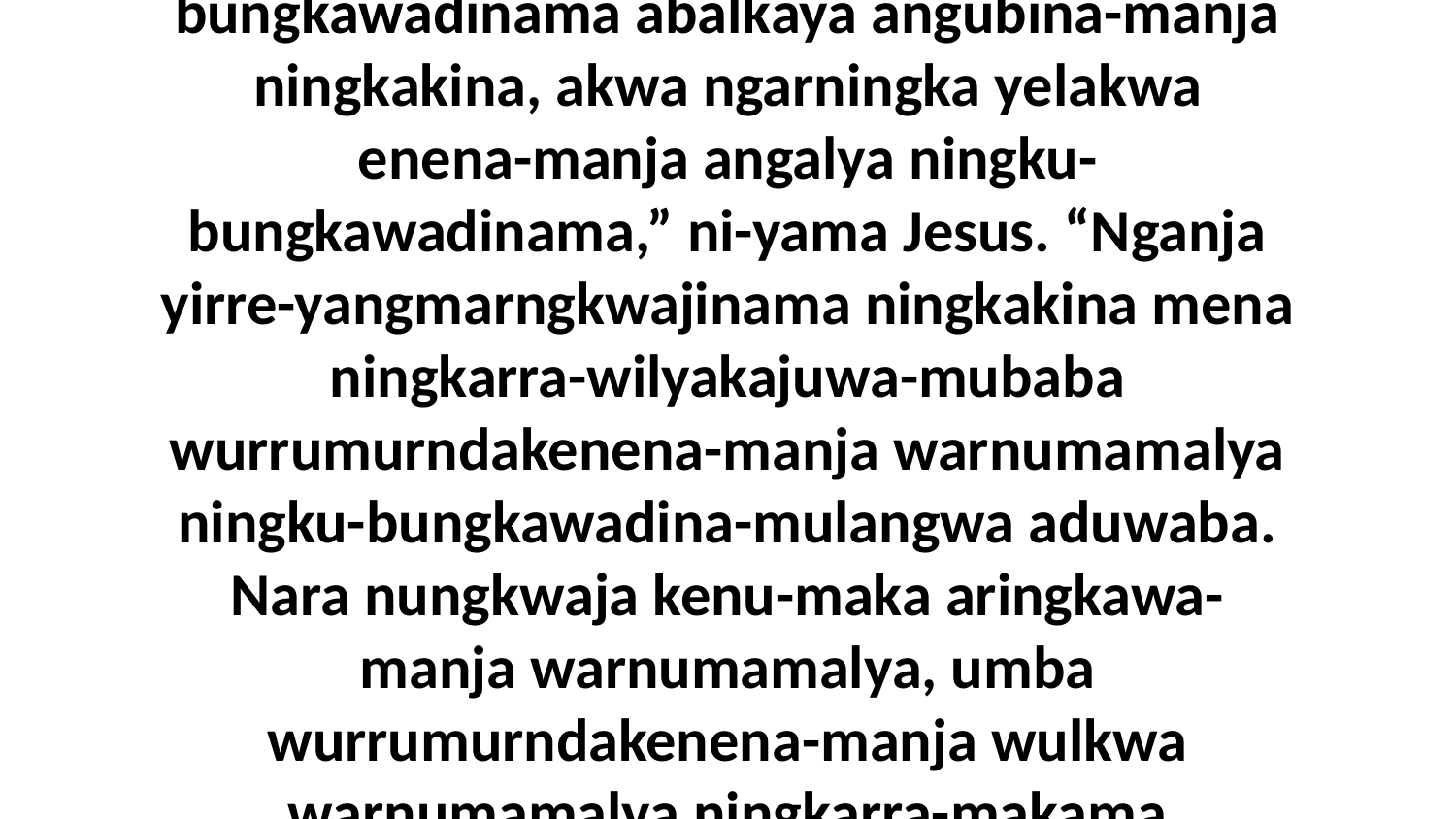

21 Akini-yada ngawa ngalaja Amawurrina Neningikarrawara-langwa nenaki-yekirrerrikama angwurra nakina Jesus. Eneja ni-yama Neningikarrawaru-wa, “Ngeniyerriya Ngangwa, ningku-bungkawadinama abalkaya angubina-manja ningkakina, akwa ngarningka yelakwa enena-manja angalya ningku-bungkawadinama,” ni-yama Jesus. “Nganja yirre-yangmarngkwajinama ningkakina mena ningkarra-wilyakajuwa-mubaba wurrumurndakenena-manja warnumamalya ningku-bungkawadina-mulangwa aduwaba. Nara nungkwaja kenu-maka aringkawa-manja warnumamalya, umba wurrumurndakenena-manja wulkwa warnumamalya ningkarra-makama ningkakina-da. Amandangwa yirre-yangmarngkwajinama ngayuwa, mena ningkumarngkirra ningkakina akwa ningki-lyangkuwerribikajungwunuma akina-da,” ni-yama Jesus Neningikarrawaru-wa nakina-da.